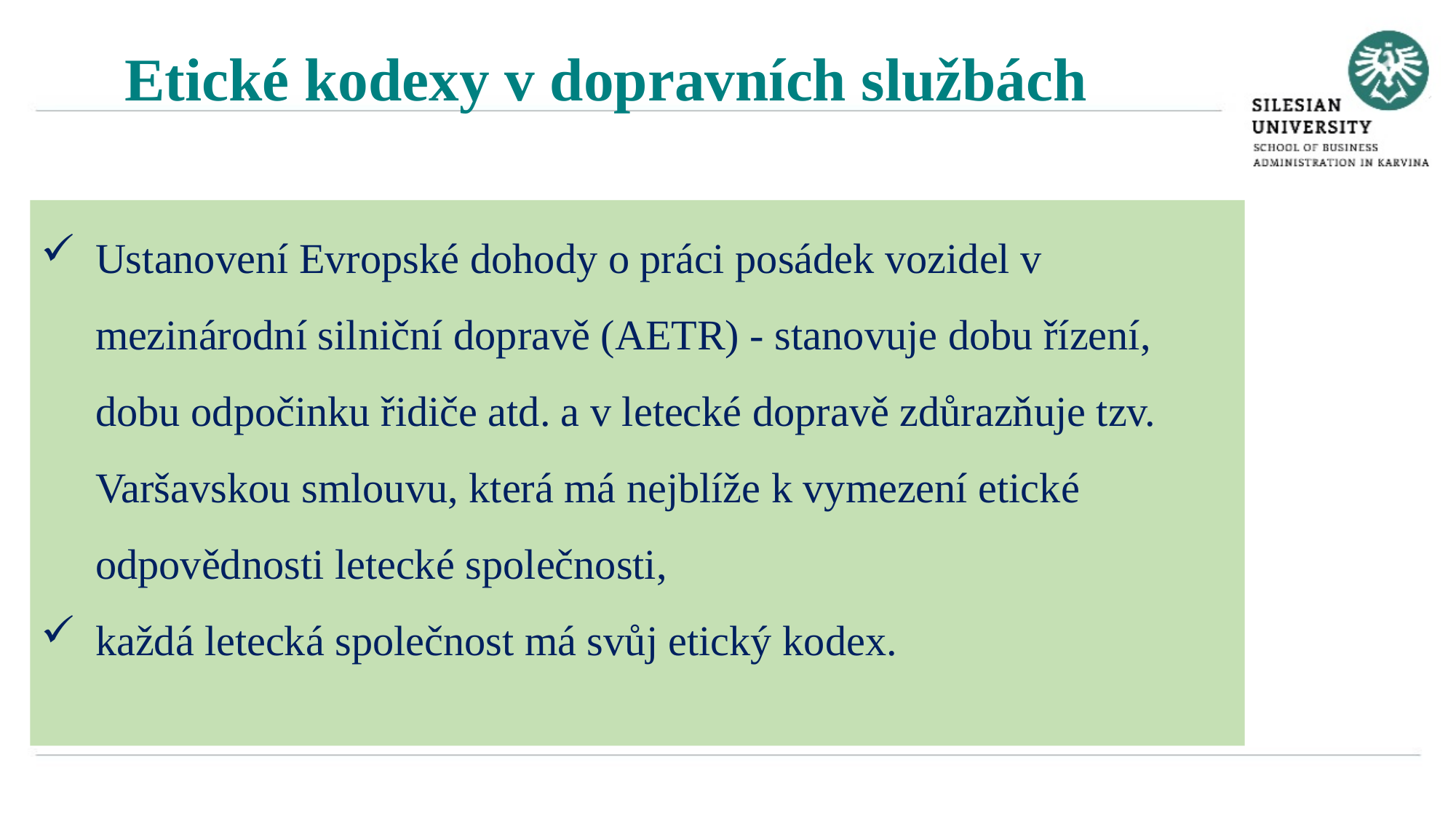

Etické kodexy v dopravních službách
Ustanovení Evropské dohody o práci posádek vozidel v mezinárodní silniční dopravě (AETR) - stanovuje dobu řízení, dobu odpočinku řidiče atd. a v letecké dopravě zdůrazňuje tzv. Varšavskou smlouvu, která má nejblíže k vymezení etické odpovědnosti letecké společnosti,
každá letecká společnost má svůj etický kodex.